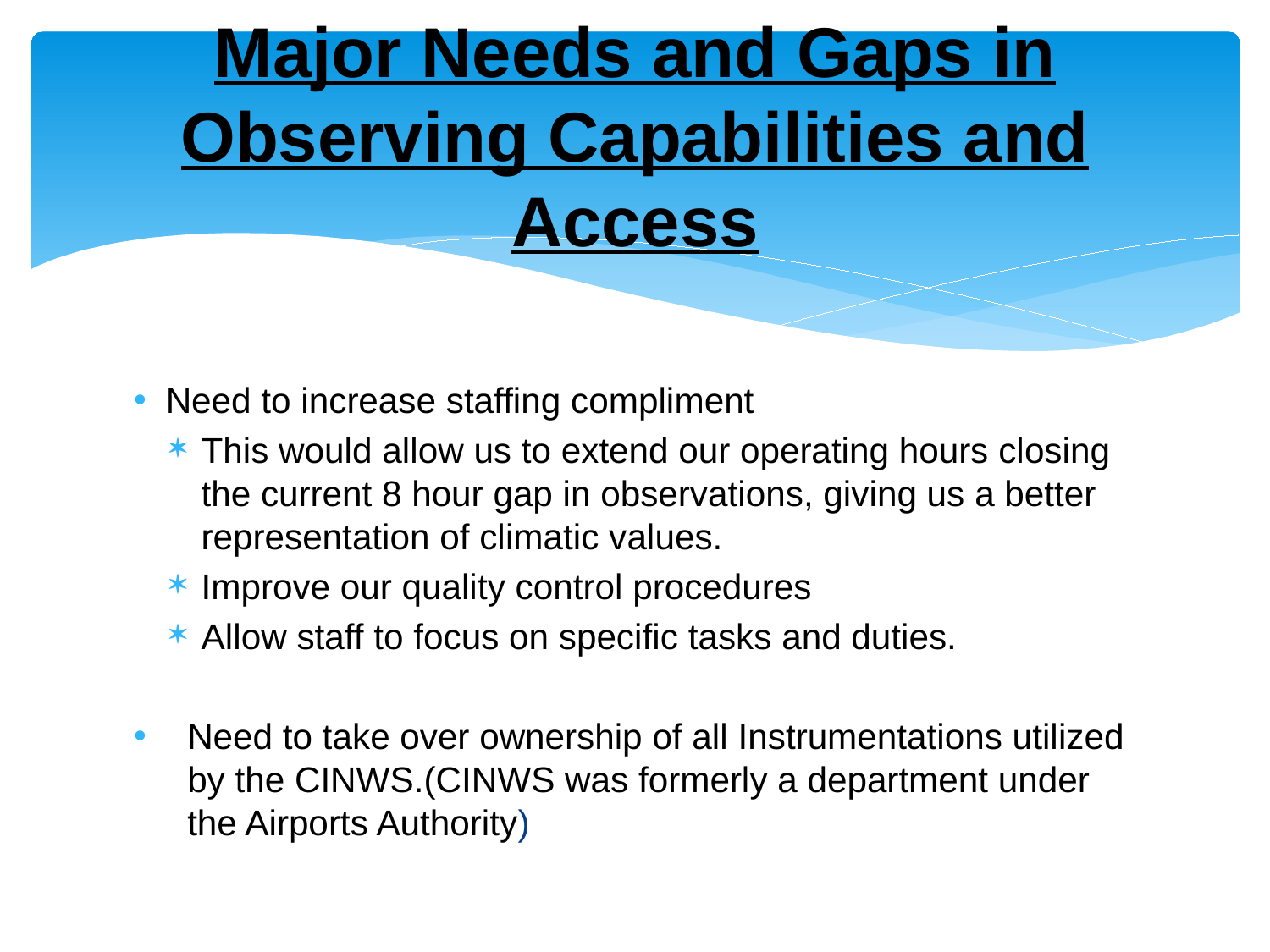

# Major Needs and Gaps in Observing Capabilities and Access
Need to increase staffing compliment
This would allow us to extend our operating hours closing the current 8 hour gap in observations, giving us a better representation of climatic values.
Improve our quality control procedures
Allow staff to focus on specific tasks and duties.

Need to take over ownership of all Instrumentations utilized by the CINWS.(CINWS was formerly a department under the Airports Authority)